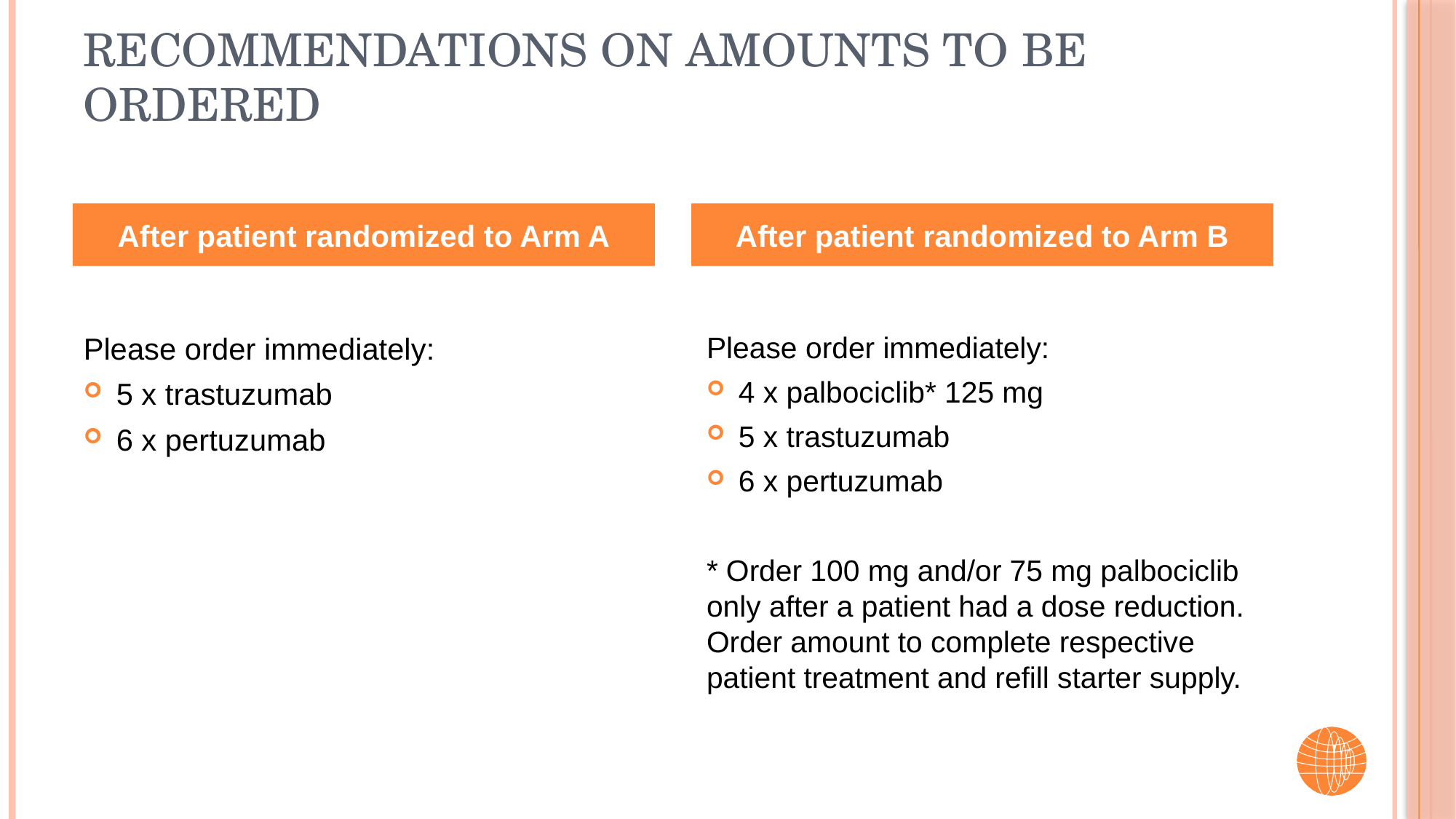

# Recommendations on amounts to be ordered
After patient randomized to Arm A
After patient randomized to Arm B

Please order immediately:
5 x trastuzumab
6 x pertuzumab

Please order immediately:
4 x palbociclib* 125 mg
5 x trastuzumab
6 x pertuzumab

* Order 100 mg and/or 75 mg palbociclib only after a patient had a dose reduction. Order amount to complete respective patient treatment and refill starter supply.